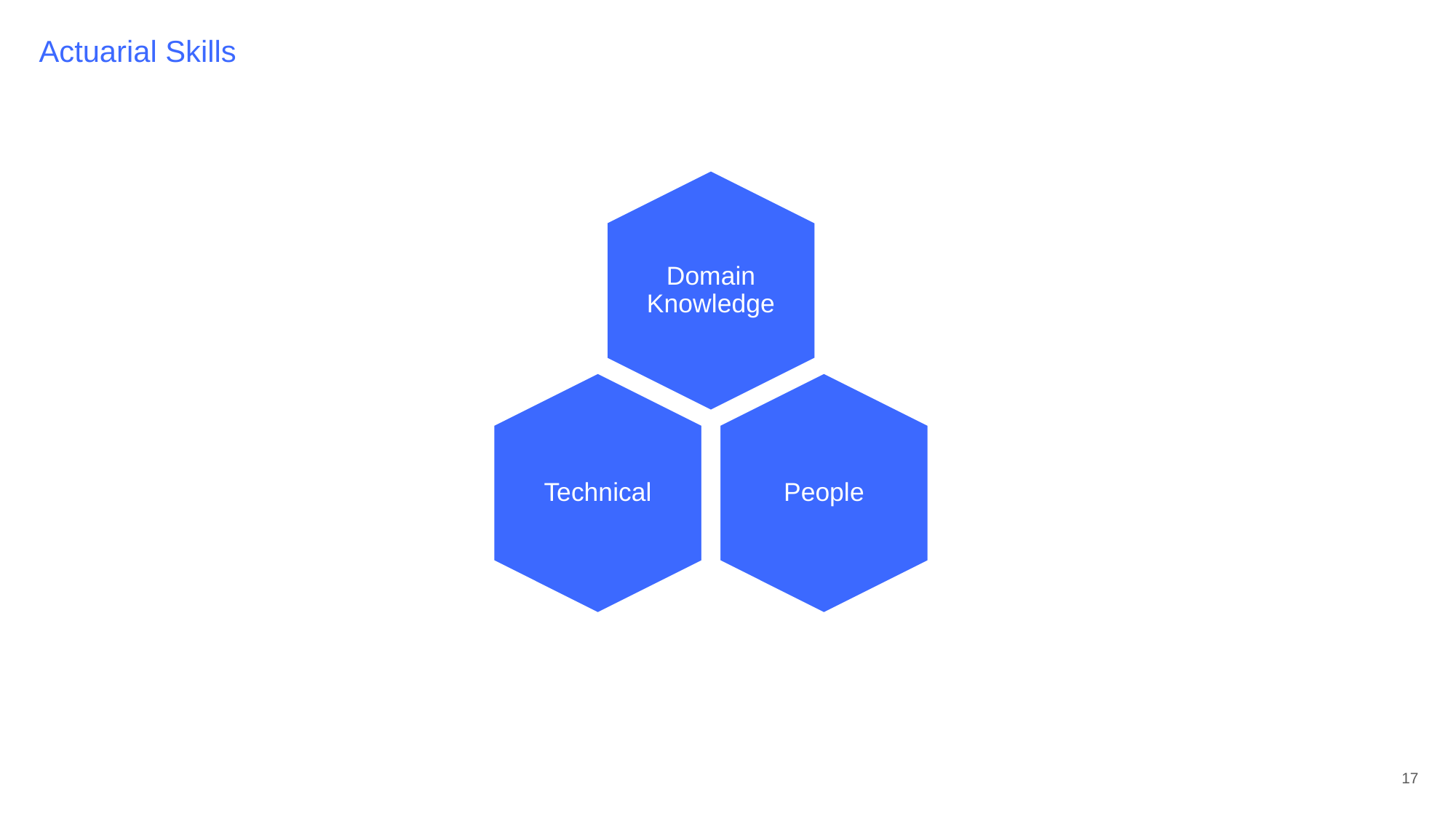

# Actuarial Skills

Domain Knowledge

Technical

People
17